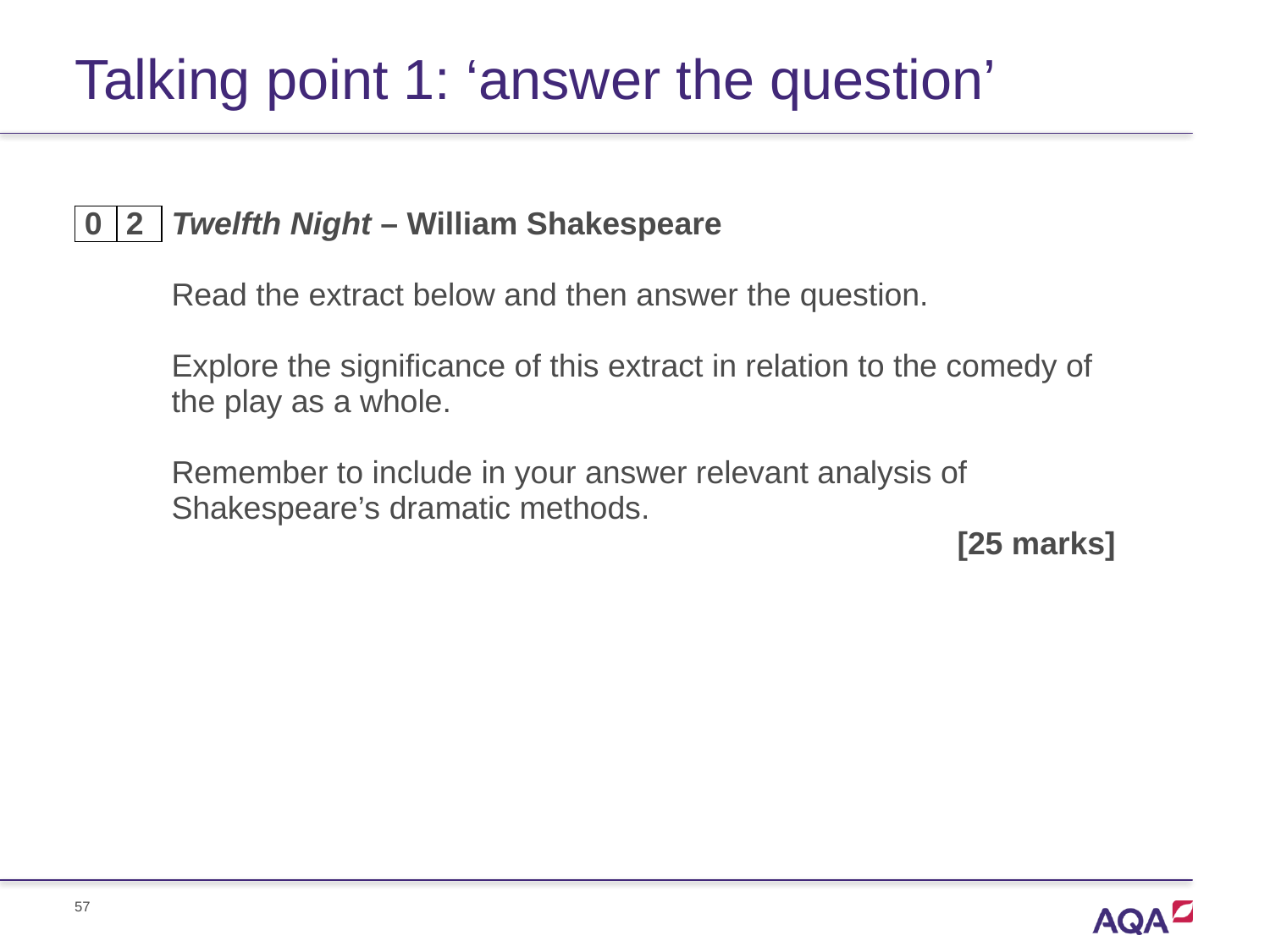

# Talking point 1: ‘answer the question’
| 0 | 2 | Twelfth Night – William Shakespeare |
| --- | --- | --- |
|  |  | Read the extract below and then answer the question.   Explore the significance of this extract in relation to the comedy of the play as a whole.   Remember to include in your answer relevant analysis of Shakespeare’s dramatic methods. [25 marks] |
57